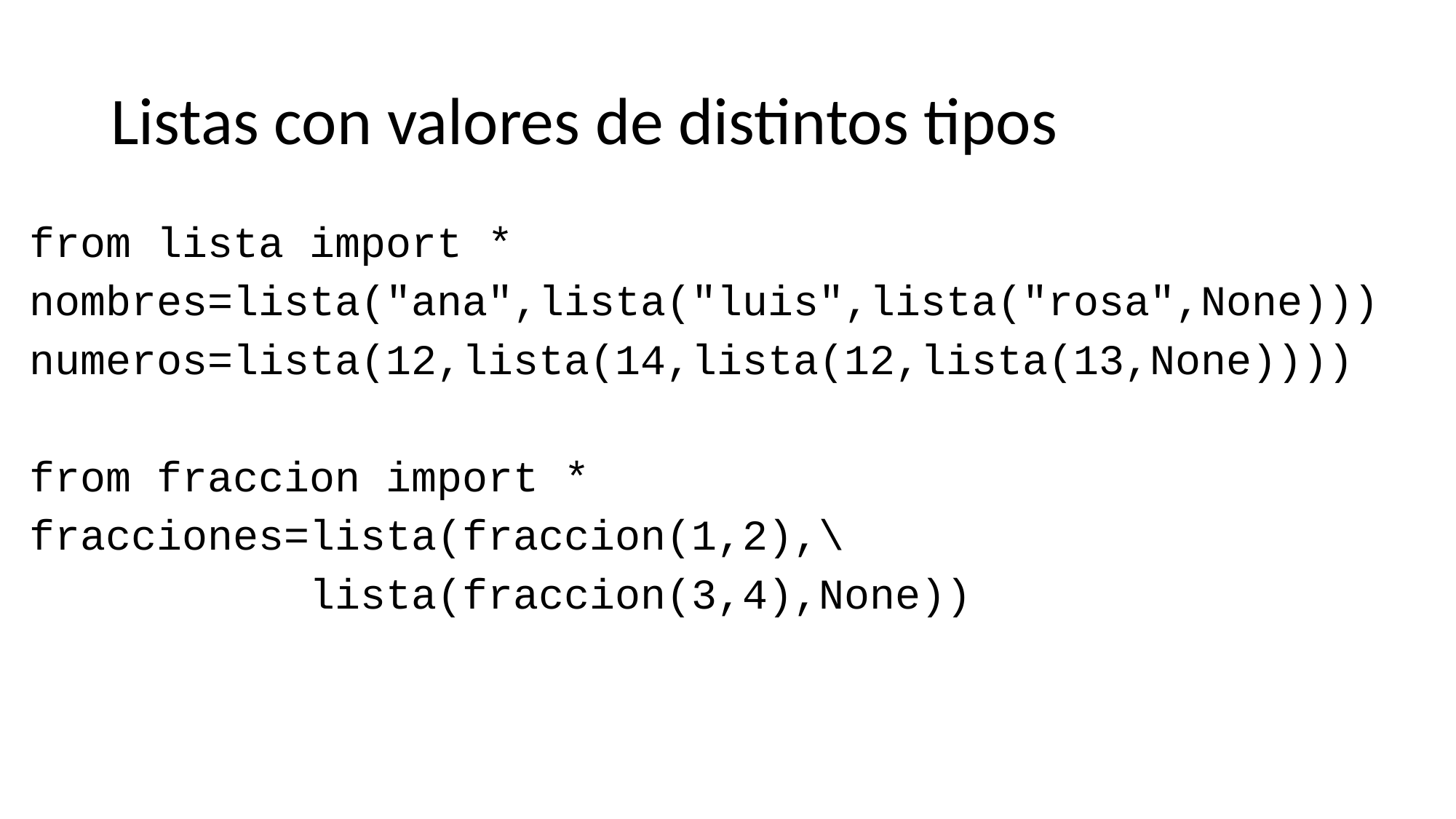

# Listas con valores de distintos tipos
from lista import *
nombres=lista("ana",lista("luis",lista("rosa",None)))
numeros=lista(12,lista(14,lista(12,lista(13,None))))

from fraccion import *
fracciones=lista(fraccion(1,2),\
           lista(fraccion(3,4),None))